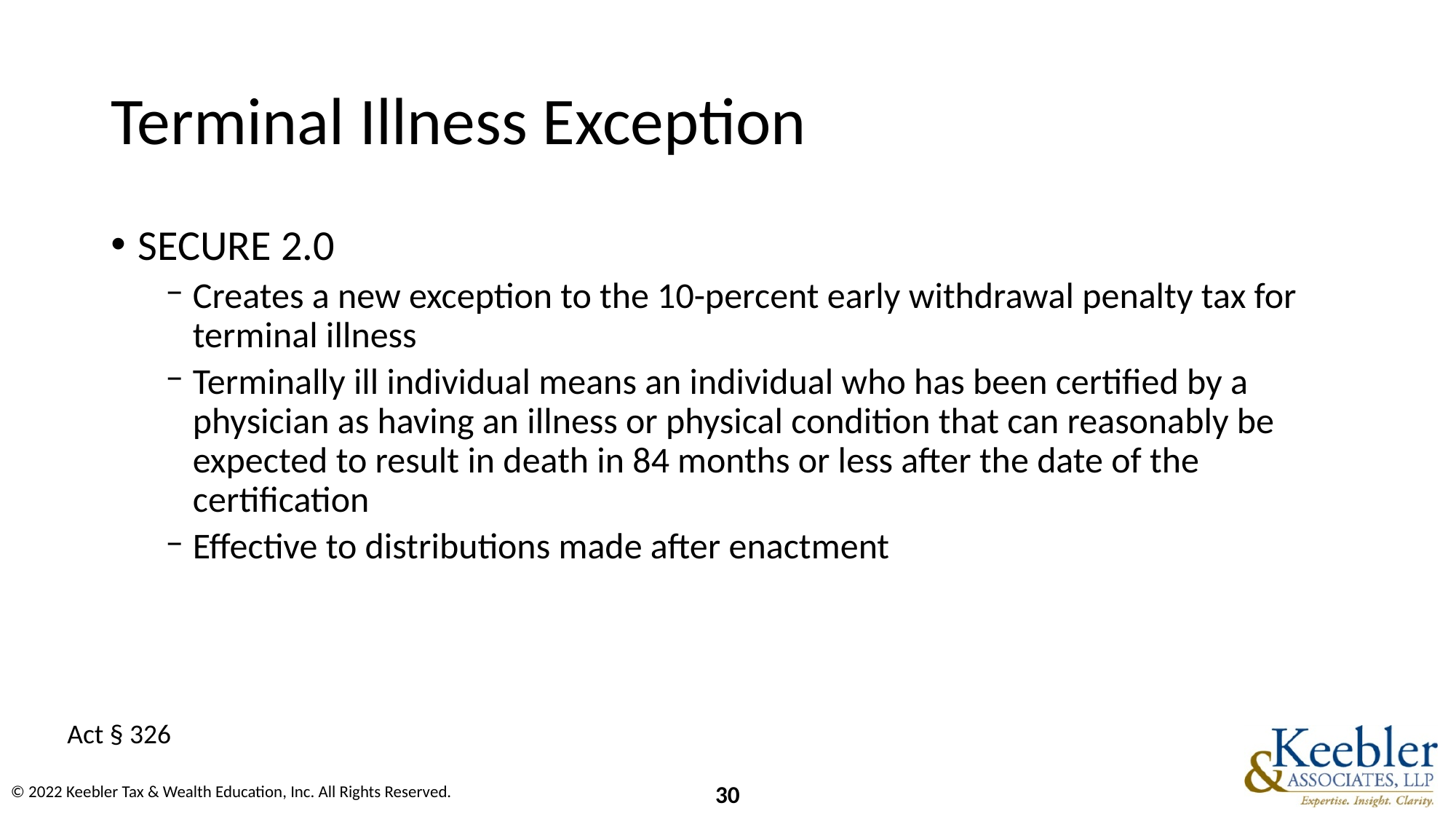

# Terminal Illness Exception
SECURE 2.0
Creates a new exception to the 10-percent early withdrawal penalty tax for terminal illness
Terminally ill individual means an individual who has been certified by a physician as having an illness or physical condition that can reasonably be expected to result in death in 84 months or less after the date of the certification
Effective to distributions made after enactment

Act § 326